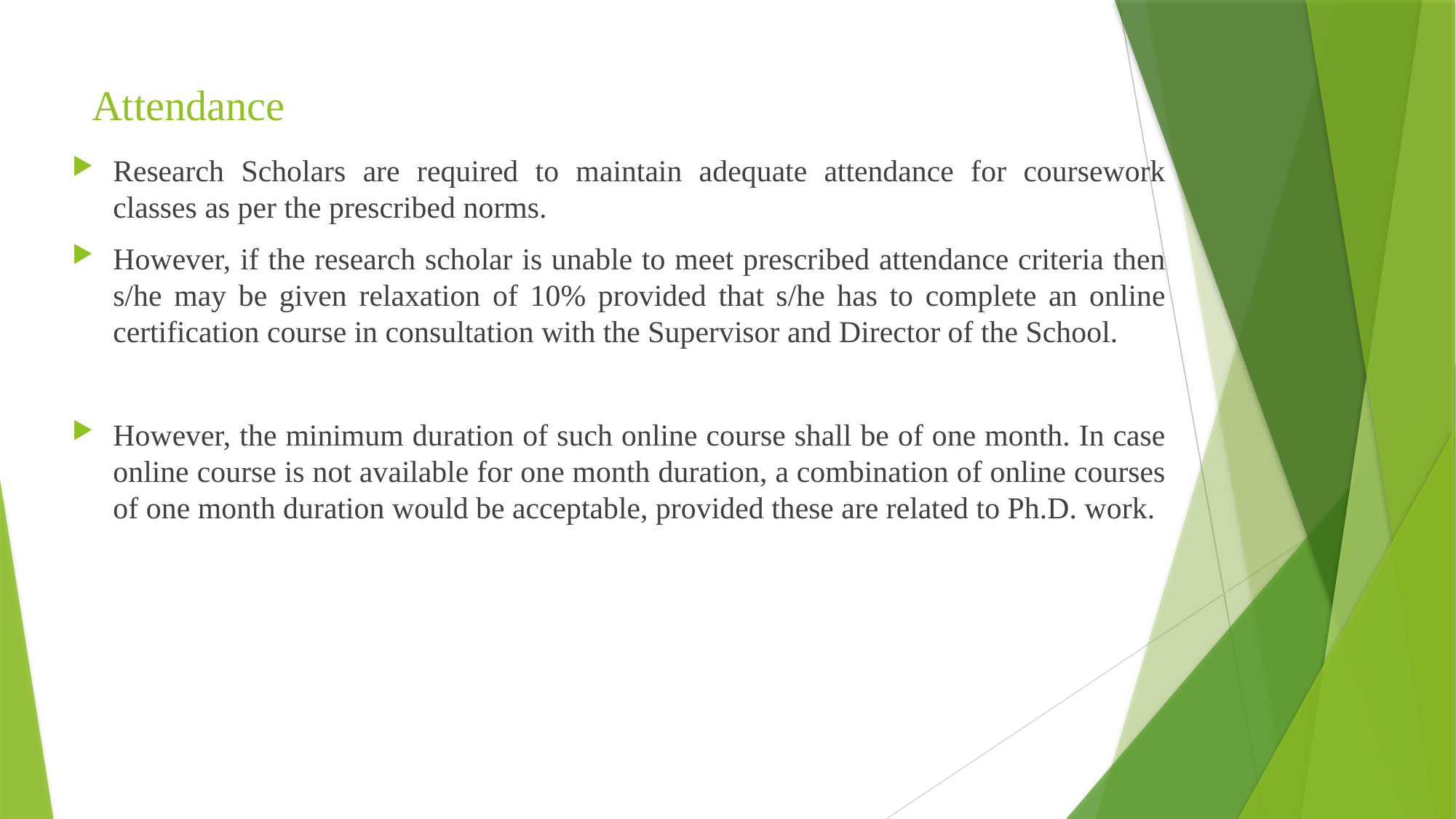

# Attendance
Research Scholars are required to maintain adequate attendance for coursework classes as per the prescribed norms.
However, if the research scholar is unable to meet prescribed attendance criteria then s/he may be given relaxation of 10% provided that s/he has to complete an online certification course in consultation with the Supervisor and Director of the School.

However, the minimum duration of such online course shall be of one month. In case online course is not available for one month duration, a combination of online courses of one month duration would be acceptable, provided these are related to Ph.D. work.